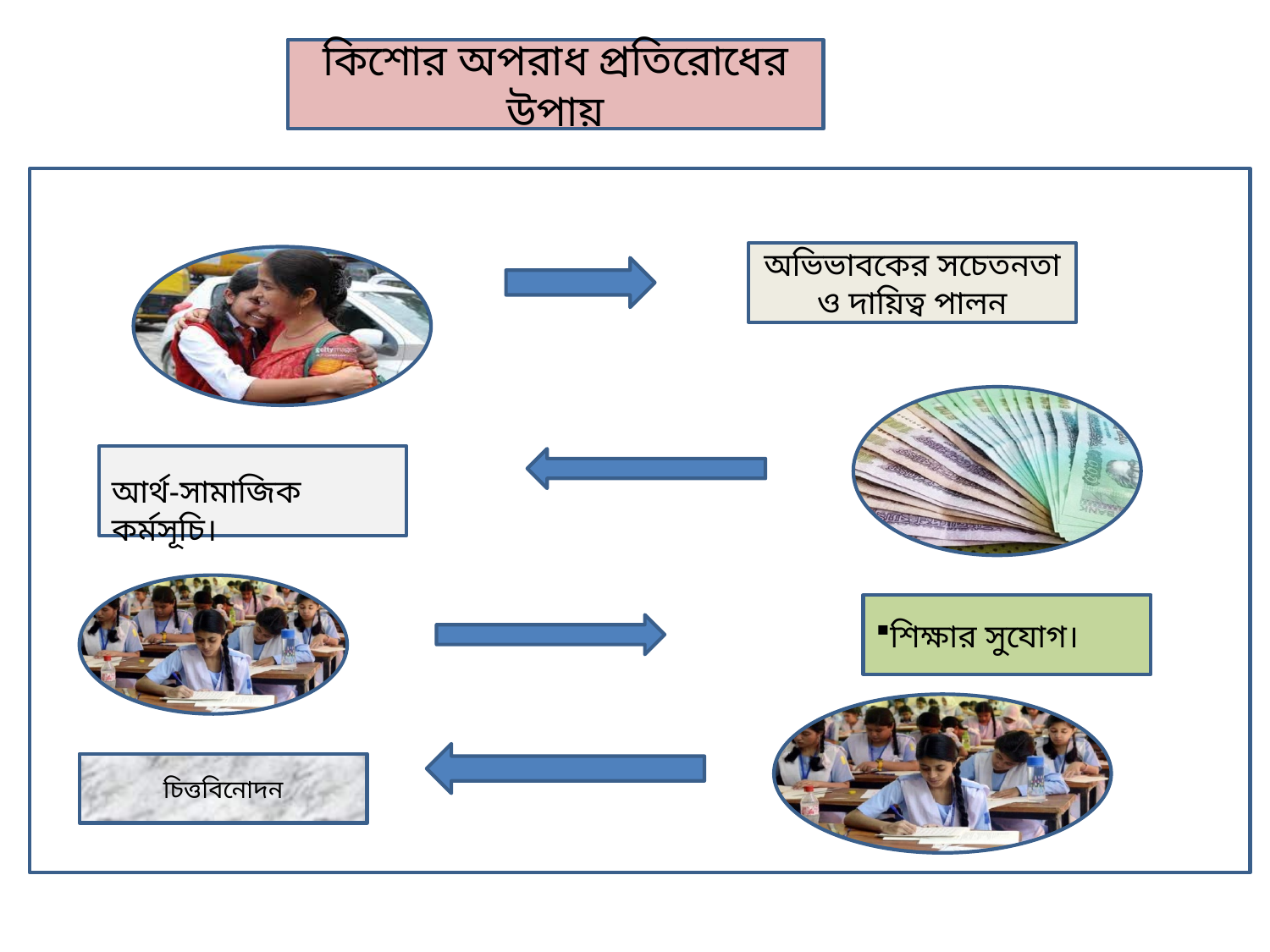

কিশোর অপরাধ প্রতিরোধের উপায়

অভিভাবকের সচেতনতা ও দায়িত্ব পালন

আর্থ-সামাজিক কর্মসূচি।

শিক্ষার সুযোগ।

চিত্তবিনোদন